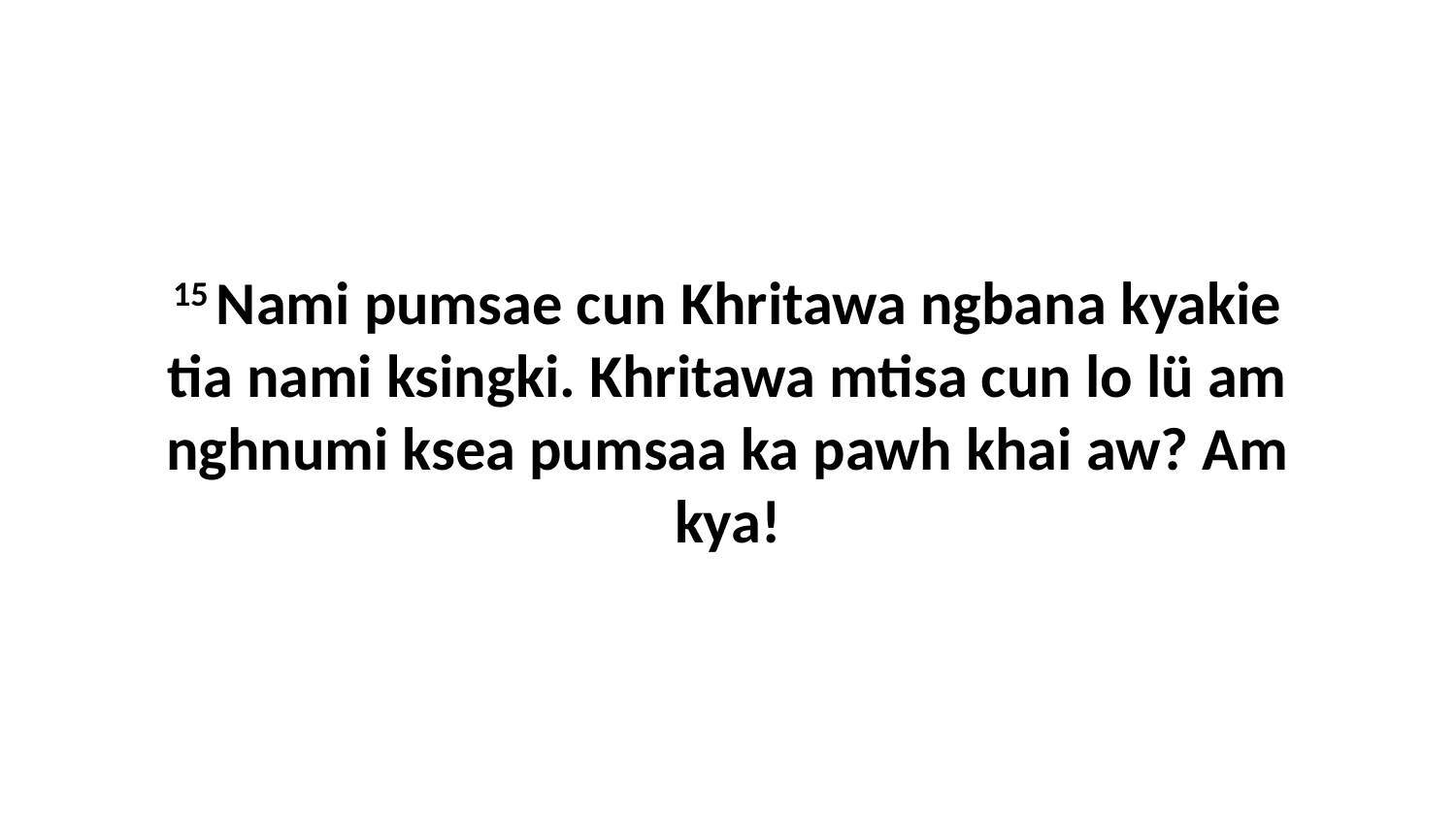

15 Nami pumsae cun Khritawa ngbana kyakie tia nami ksingki. Khritawa mtisa cun lo lü am nghnumi ksea pumsaa ka pawh khai aw? Am kya!